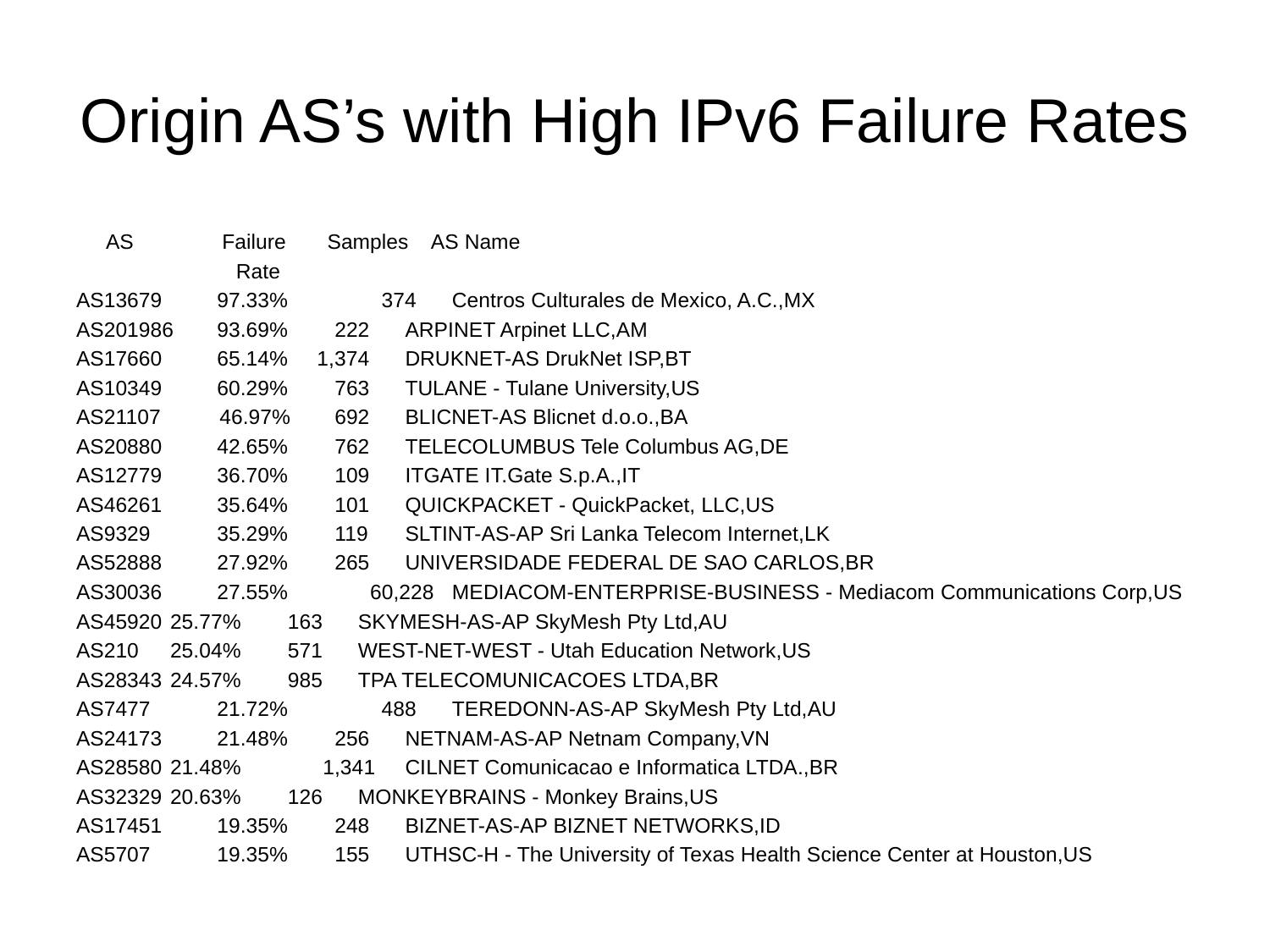

# Origin AS’s with High IPv6 Failure Rates
     AS               Failure       Samples    AS Name
                           Rate
AS13679    	97.33%	  	    374	Centros Culturales de Mexico, A.C.,MX
AS201986   	93.69% 	    222 	ARPINET Arpinet LLC,AM
AS17660     	65.14%   	 1,374	DRUKNET-AS DrukNet ISP,BT
AS10349   	60.29% 	    763	TULANE - Tulane University,US
AS21107          46.97% 	    692	BLICNET-AS Blicnet d.o.o.,BA
AS20880   	42.65% 	    762	TELECOLUMBUS Tele Columbus AG,DE
AS12779    	36.70% 	    109 	ITGATE IT.Gate S.p.A.,IT
AS46261     	35.64% 	    101 	QUICKPACKET - QuickPacket, LLC,US
AS9329       	35.29% 	    119 	SLTINT-AS-AP Sri Lanka Telecom Internet,LK
AS52888   	27.92% 	    265 	UNIVERSIDADE FEDERAL DE SAO CARLOS,BR
AS30036  	27.55%	          60,228 	MEDIACOM-ENTERPRISE-BUSINESS - Mediacom Communications Corp,US
AS45920 	25.77% 	    163 	SKYMESH-AS-AP SkyMesh Pty Ltd,AU
AS210 		25.04% 	    571 	WEST-NET-WEST - Utah Education Network,US
AS28343 	24.57%  	    985 	TPA TELECOMUNICACOES LTDA,BR
AS7477    	21.72% 		    488	TEREDONN-AS-AP SkyMesh Pty Ltd,AU
AS24173  	21.48% 	    256 	NETNAM-AS-AP Netnam Company,VN
AS28580 	21.48%    	  1,341 	CILNET Comunicacao e Informatica LTDA.,BR
AS32329 	20.63% 	    126 	MONKEYBRAINS - Monkey Brains,US
AS17451   	19.35% 	    248 	BIZNET-AS-AP BIZNET NETWORKS,ID
AS5707    	19.35% 	    155 	UTHSC-H - The University of Texas Health Science Center at Houston,US